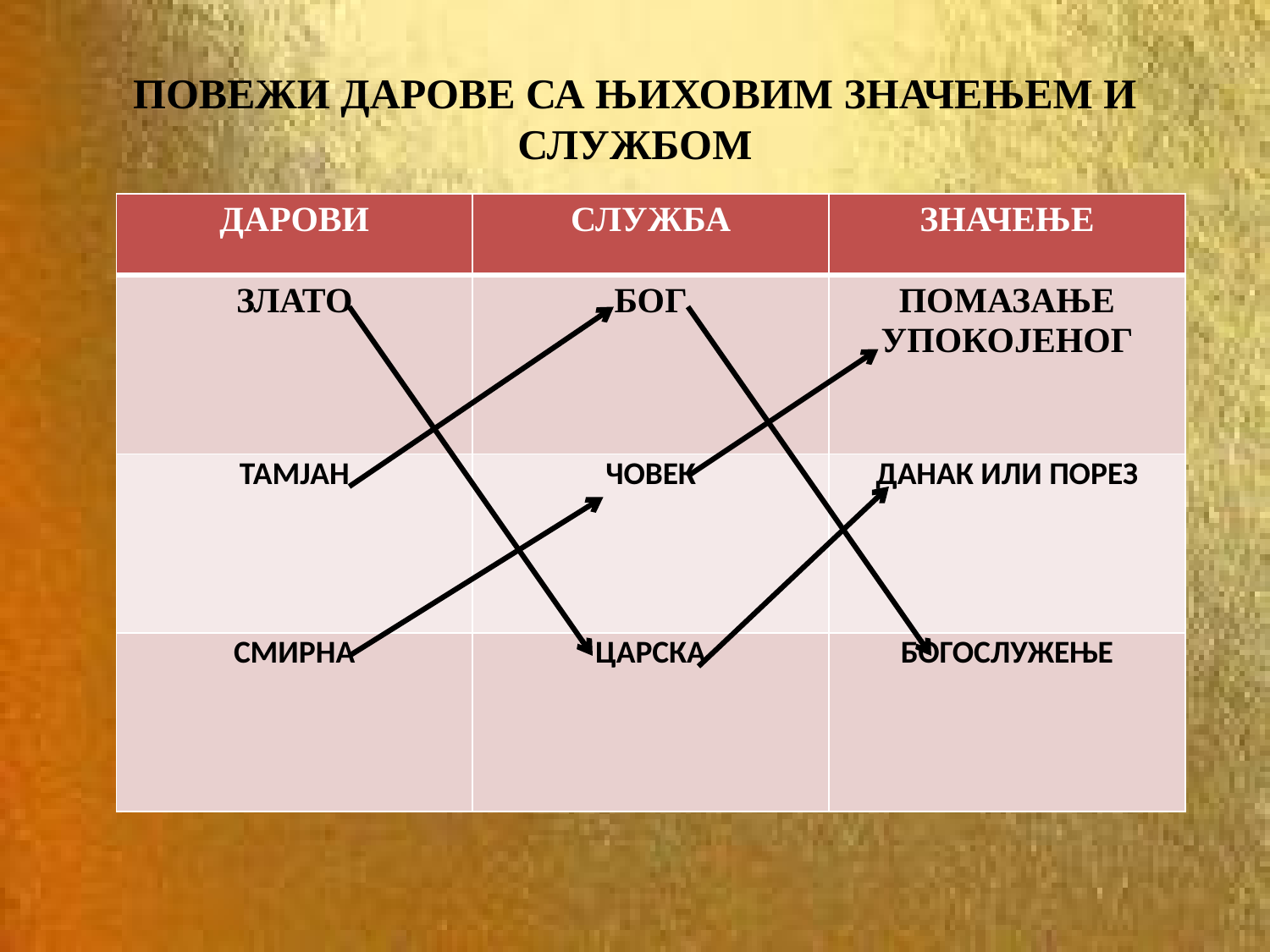

# ПОВЕЖИ ДАРОВЕ СА ЊИХОВИМ ЗНАЧЕЊЕМ И СЛУЖБОМ
| ДАРОВИ | СЛУЖБА | ЗНАЧЕЊЕ |
| --- | --- | --- |
| ЗЛАТО | БОГ | ПОМАЗАЊЕ УПОКОЈЕНОГ |
| ТАМЈАН | ЧОВЕК | ДАНАК ИЛИ ПОРЕЗ |
| СМИРНА | ЦАРСКА | БОГОСЛУЖЕЊЕ |